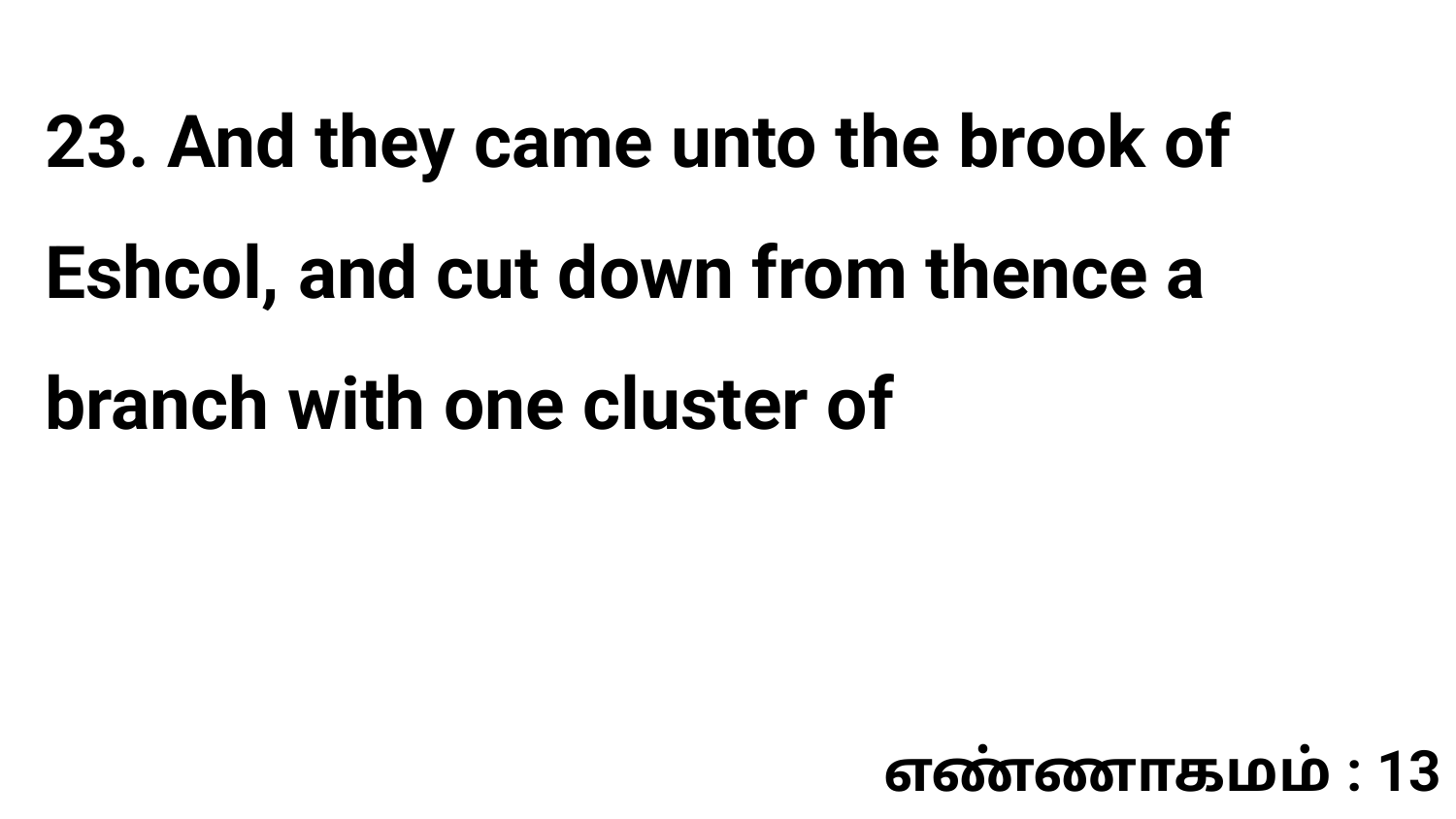

23. And they came unto the brook of Eshcol, and cut down from thence a branch with one cluster of
எண்ணாகமம் : 13